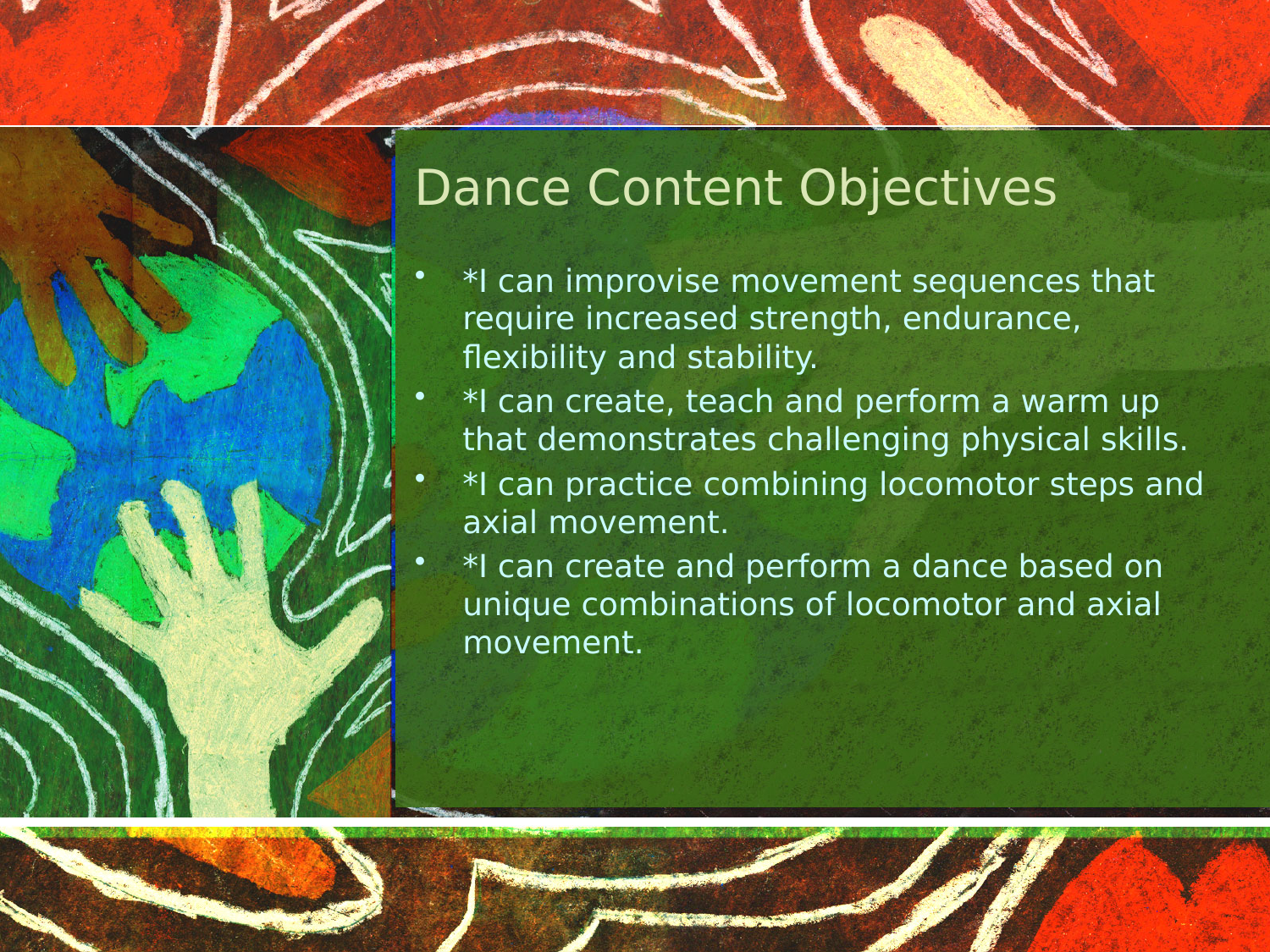

# Dance Content Objectives
*I can improvise movement sequences that require increased strength, endurance, flexibility and stability.
*I can create, teach and perform a warm up that demonstrates challenging physical skills.
*I can practice combining locomotor steps and axial movement.
*I can create and perform a dance based on unique combinations of locomotor and axial movement.